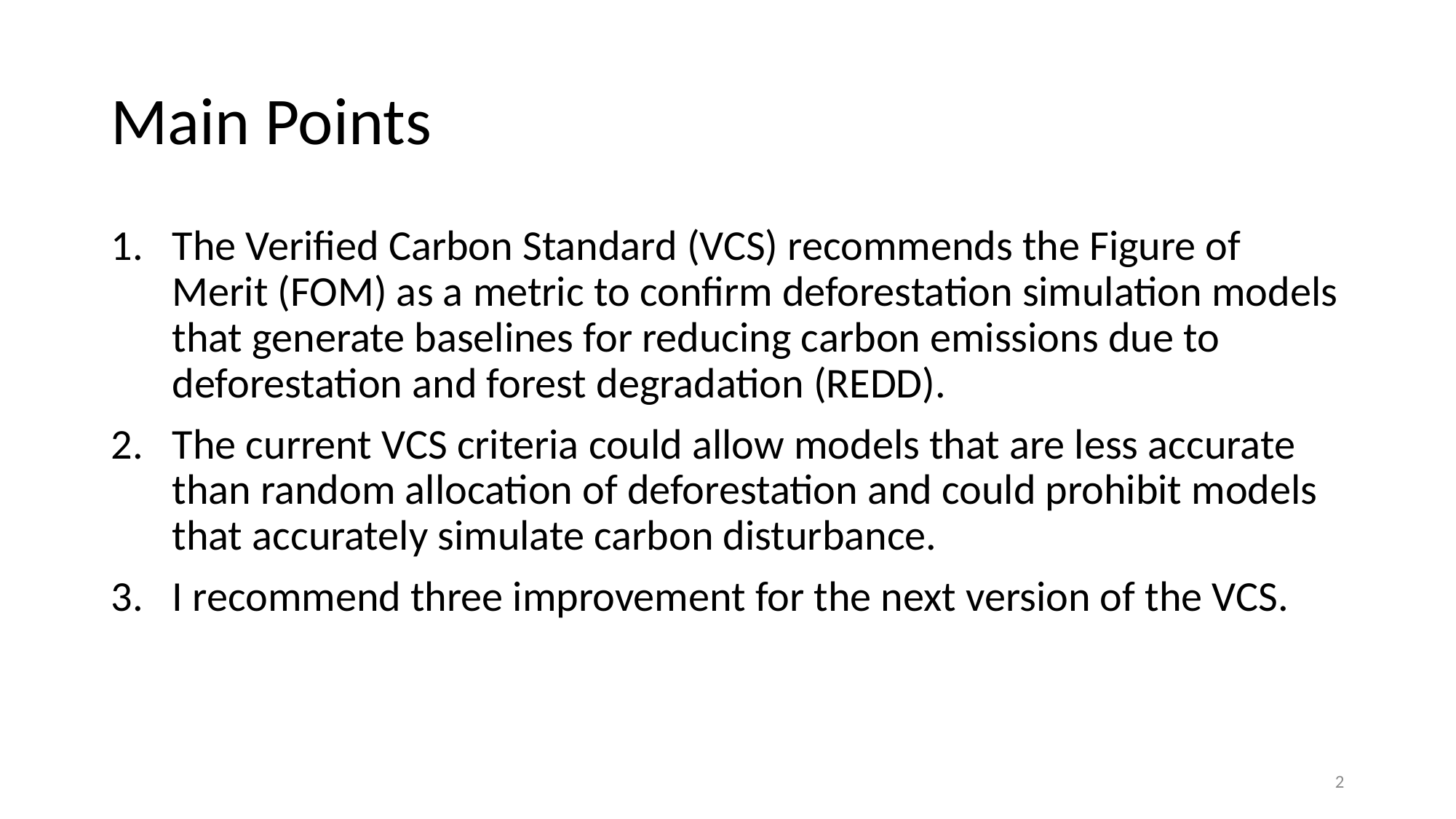

# Main Points
The Verified Carbon Standard (VCS) recommends the Figure of Merit (FOM) as a metric to confirm deforestation simulation models that generate baselines for reducing carbon emissions due to deforestation and forest degradation (REDD).
The current VCS criteria could allow models that are less accurate than random allocation of deforestation and could prohibit models that accurately simulate carbon disturbance.
I recommend three improvement for the next version of the VCS.
2